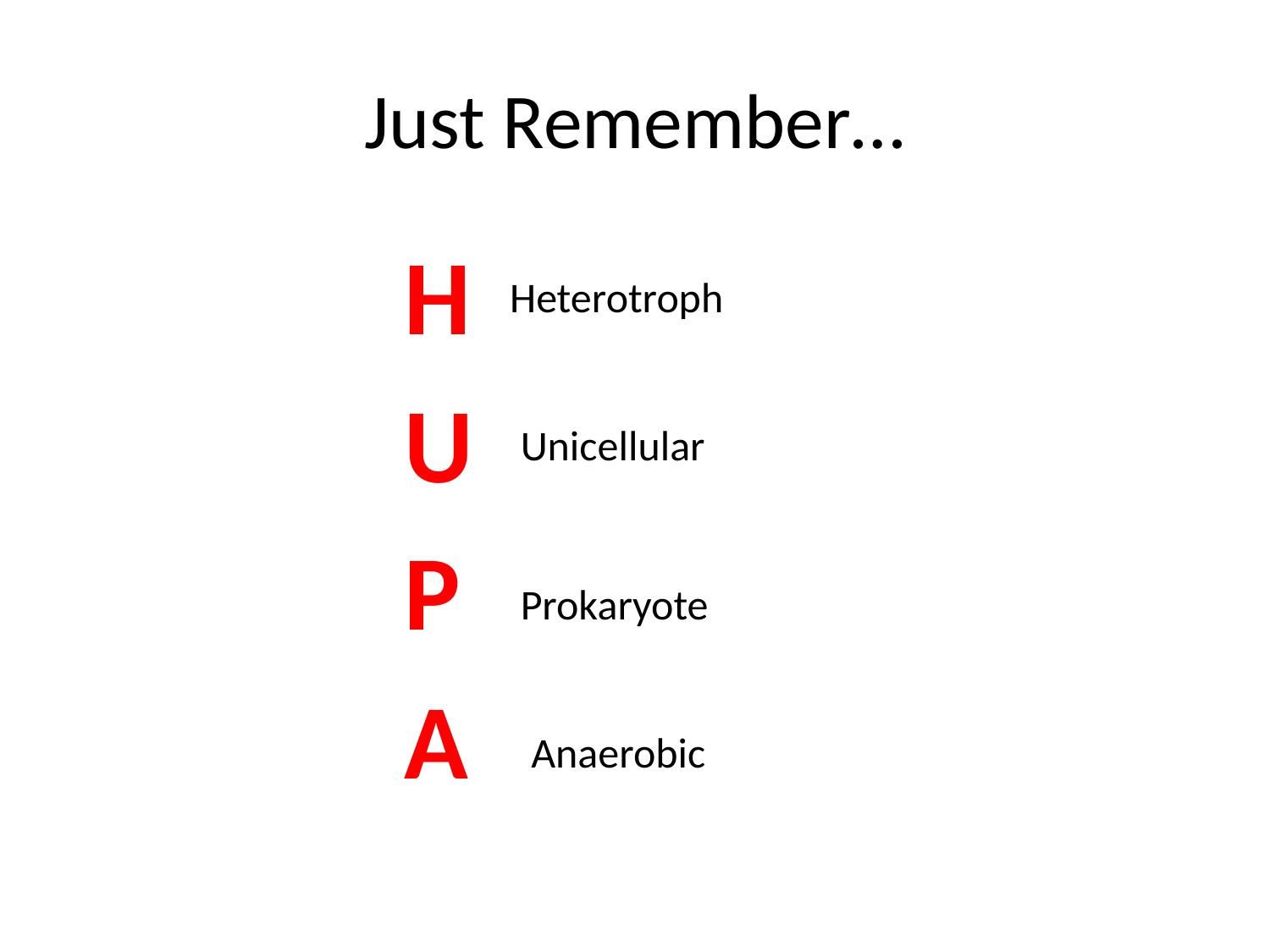

# Just Remember…
H
U
P
A
Heterotroph
Unicellular
Prokaryote
Anaerobic